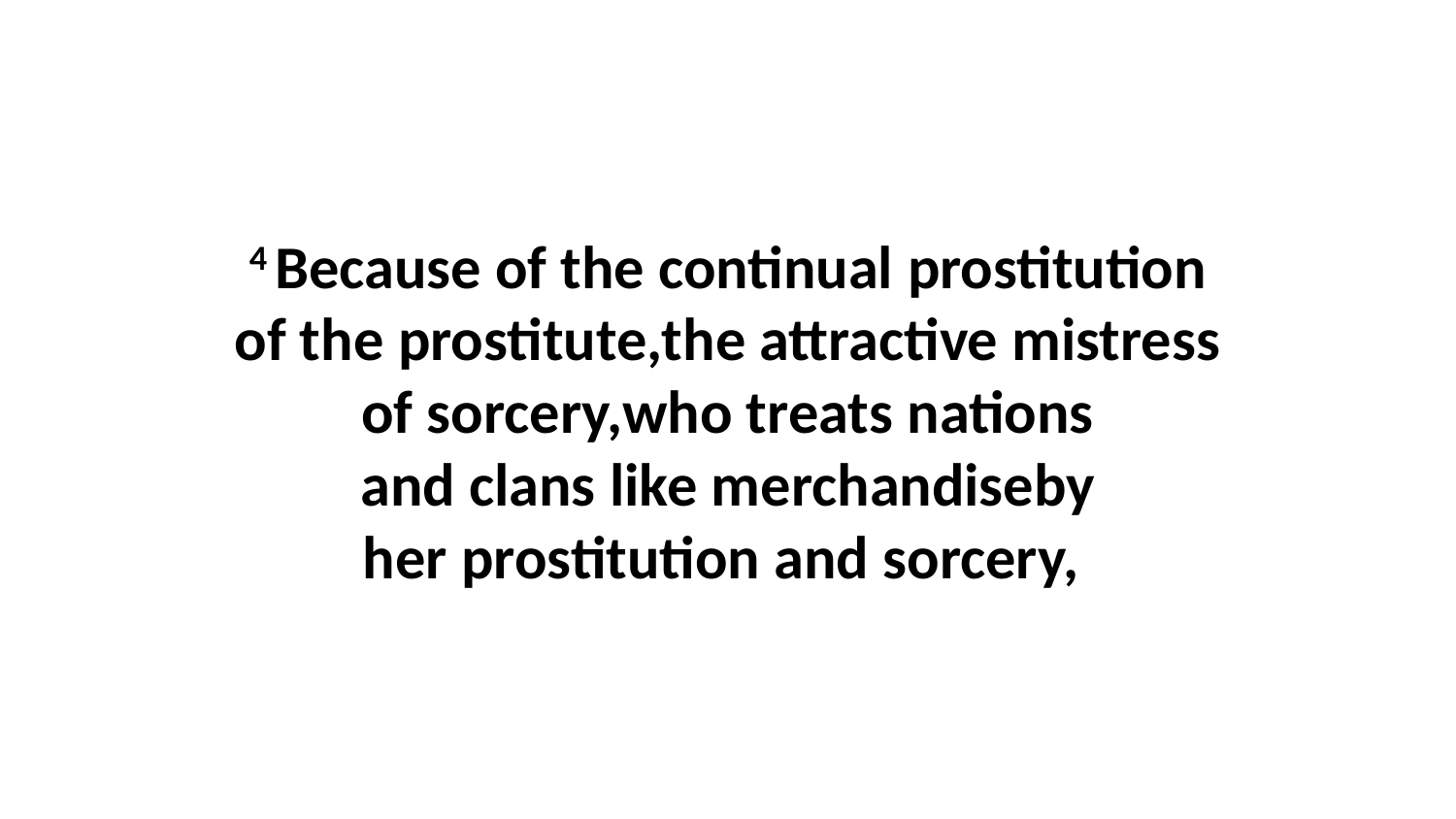

4 Because of the continual prostitution of the prostitute,the attractive mistress of sorcery,who treats nations and clans like merchandiseby her prostitution and sorcery,